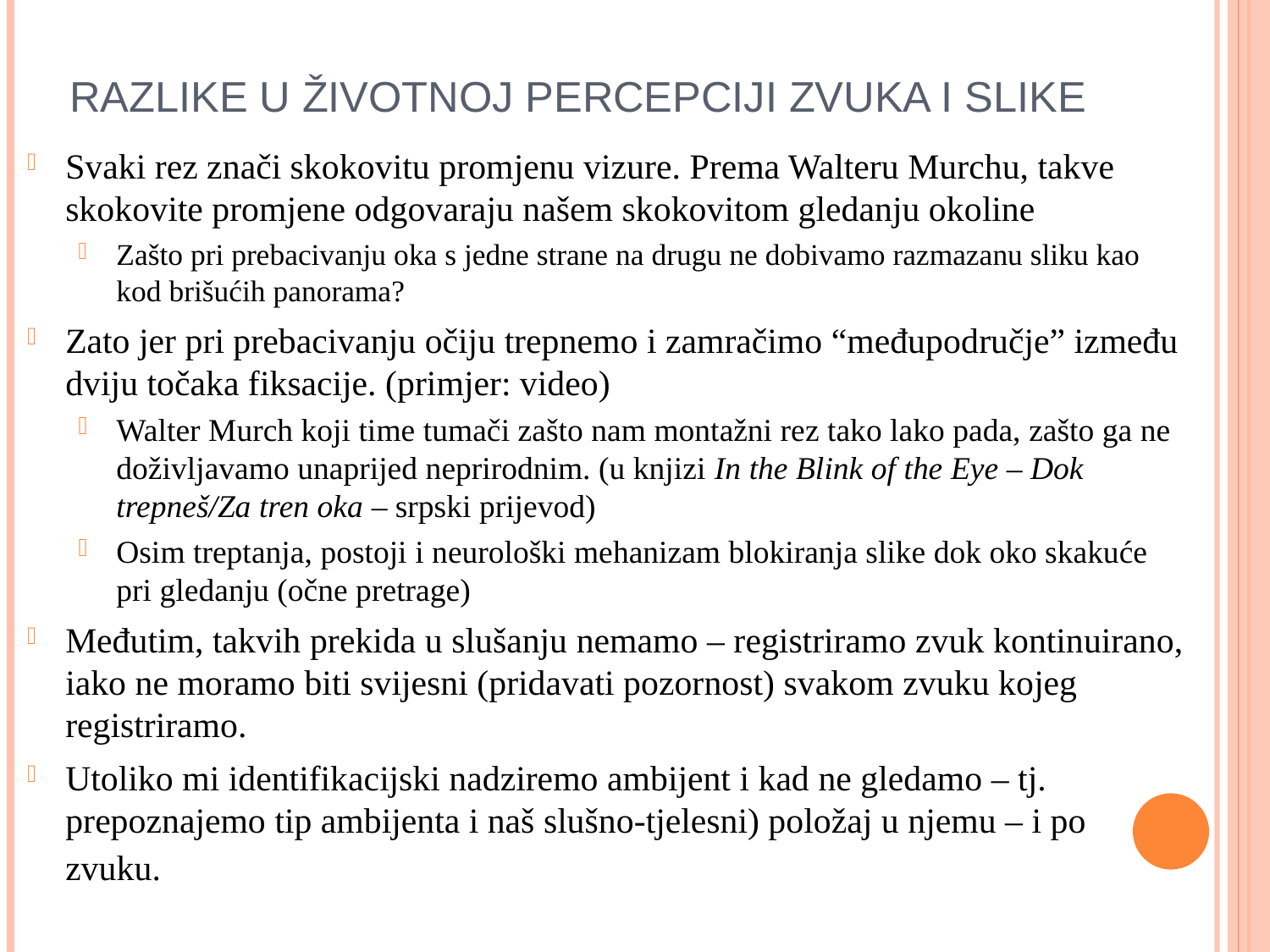

RAZLIKE U ŽIVOTNOJ PERCEPCIJI ZVUKA I SLIKE
Svaki rez znači skokovitu promjenu vizure. Prema Walteru Murchu, takve skokovite promjene odgovaraju našem skokovitom gledanju okoline
Zašto pri prebacivanju oka s jedne strane na drugu ne dobivamo razmazanu sliku kao kod brišućih panorama?
Zato jer pri prebacivanju očiju trepnemo i zamračimo “međupodručje” između dviju točaka fiksacije. (primjer: video)
Walter Murch koji time tumači zašto nam montažni rez tako lako pada, zašto ga ne doživljavamo unaprijed neprirodnim. (u knjizi In the Blink of the Eye – Dok trepneš/Za tren oka – srpski prijevod)
Osim treptanja, postoji i neurološki mehanizam blokiranja slike dok oko skakuće pri gledanju (očne pretrage)
Međutim, takvih prekida u slušanju nemamo – registriramo zvuk kontinuirano, iako ne moramo biti svijesni (pridavati pozornost) svakom zvuku kojeg registriramo.
Utoliko mi identifikacijski nadziremo ambijent i kad ne gledamo – tj. prepoznajemo tip ambijenta i naš slušno-tjelesni) položaj u njemu – i po zvuku.